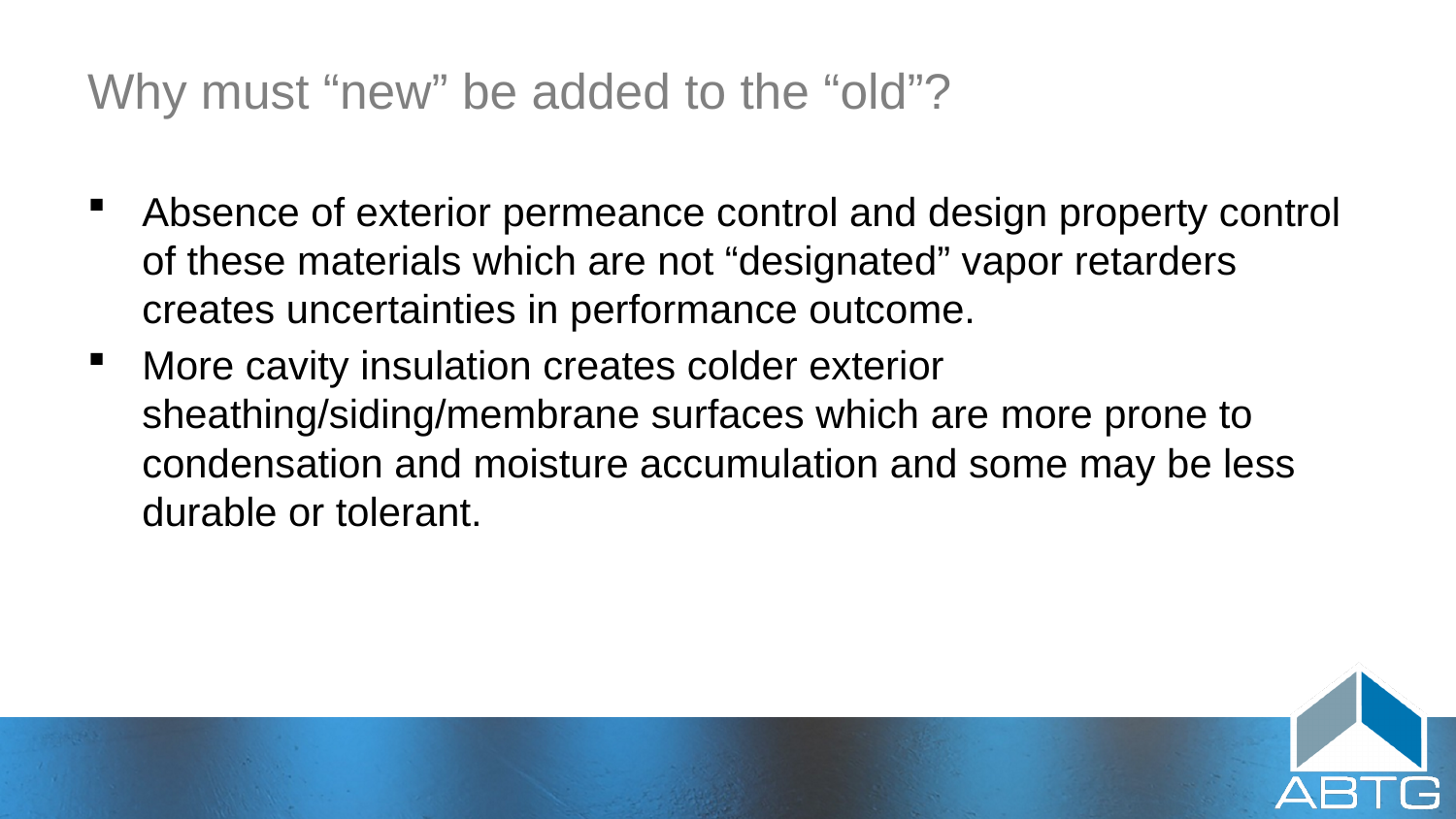

# Why must “new” be added to the “old”?
Absence of exterior permeance control and design property control of these materials which are not “designated” vapor retarders creates uncertainties in performance outcome.
More cavity insulation creates colder exterior sheathing/siding/membrane surfaces which are more prone to condensation and moisture accumulation and some may be less durable or tolerant.